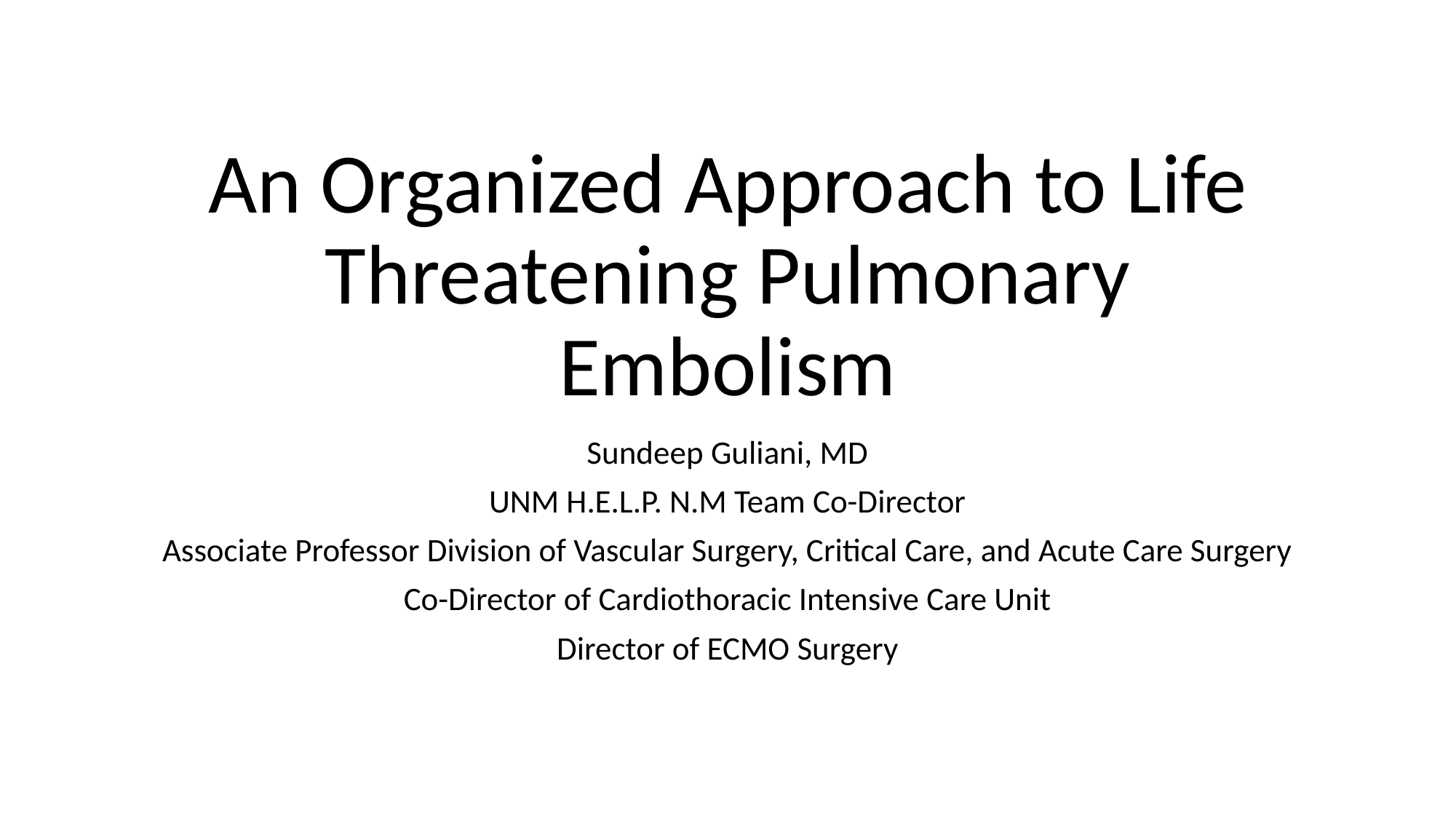

# An Organized Approach to Life Threatening Pulmonary Embolism
Sundeep Guliani, MD
UNM H.E.L.P. N.M Team Co-Director
Associate Professor Division of Vascular Surgery, Critical Care, and Acute Care Surgery
Co-Director of Cardiothoracic Intensive Care Unit
Director of ECMO Surgery